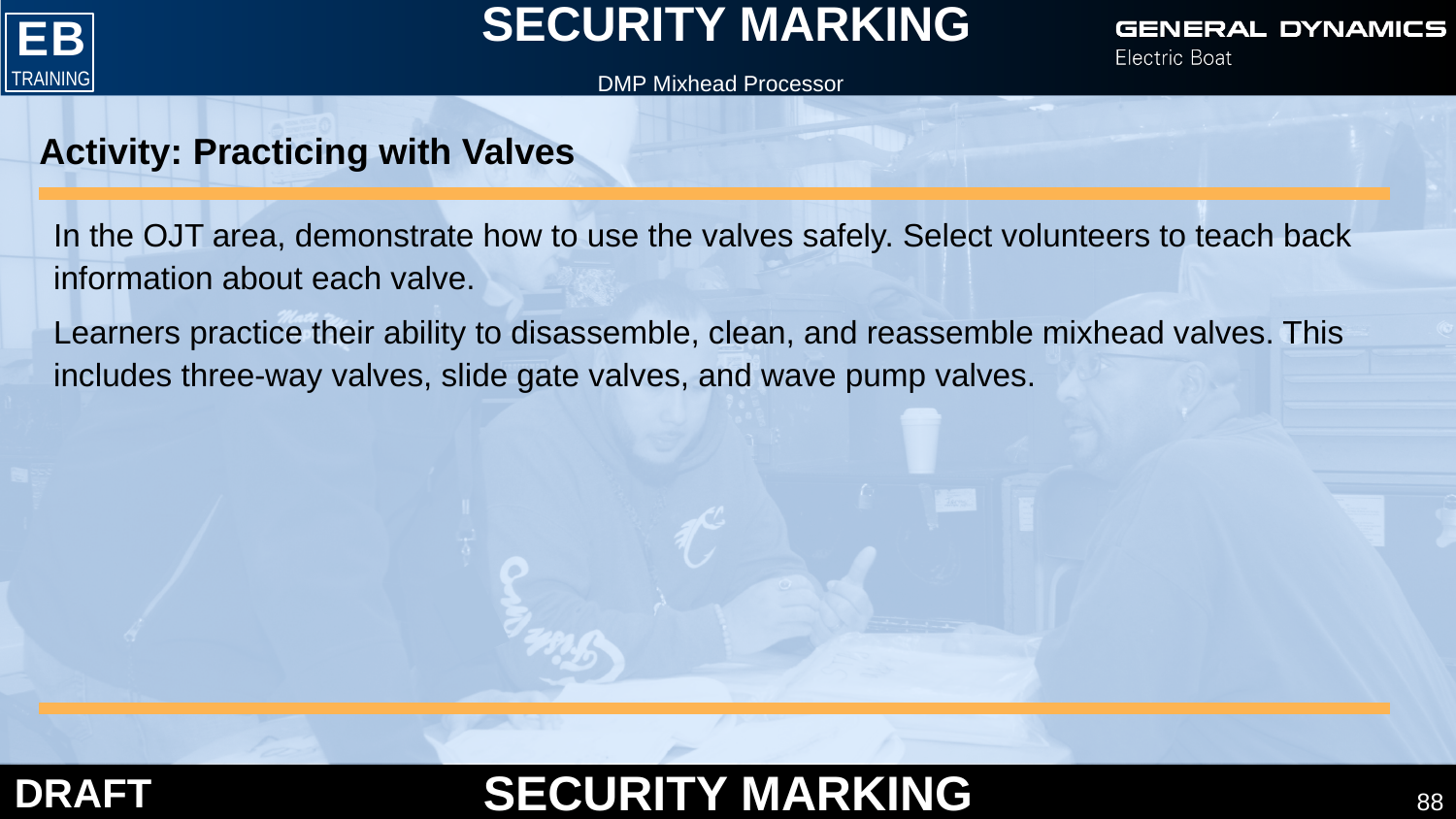

DMP Mixhead Processor
Activity: Practicing with Valves
In the OJT area, demonstrate how to use the valves safely. Select volunteers to teach back information about each valve.
Learners practice their ability to disassemble, clean, and reassemble mixhead valves. This includes three-way valves, slide gate valves, and wave pump valves.

88